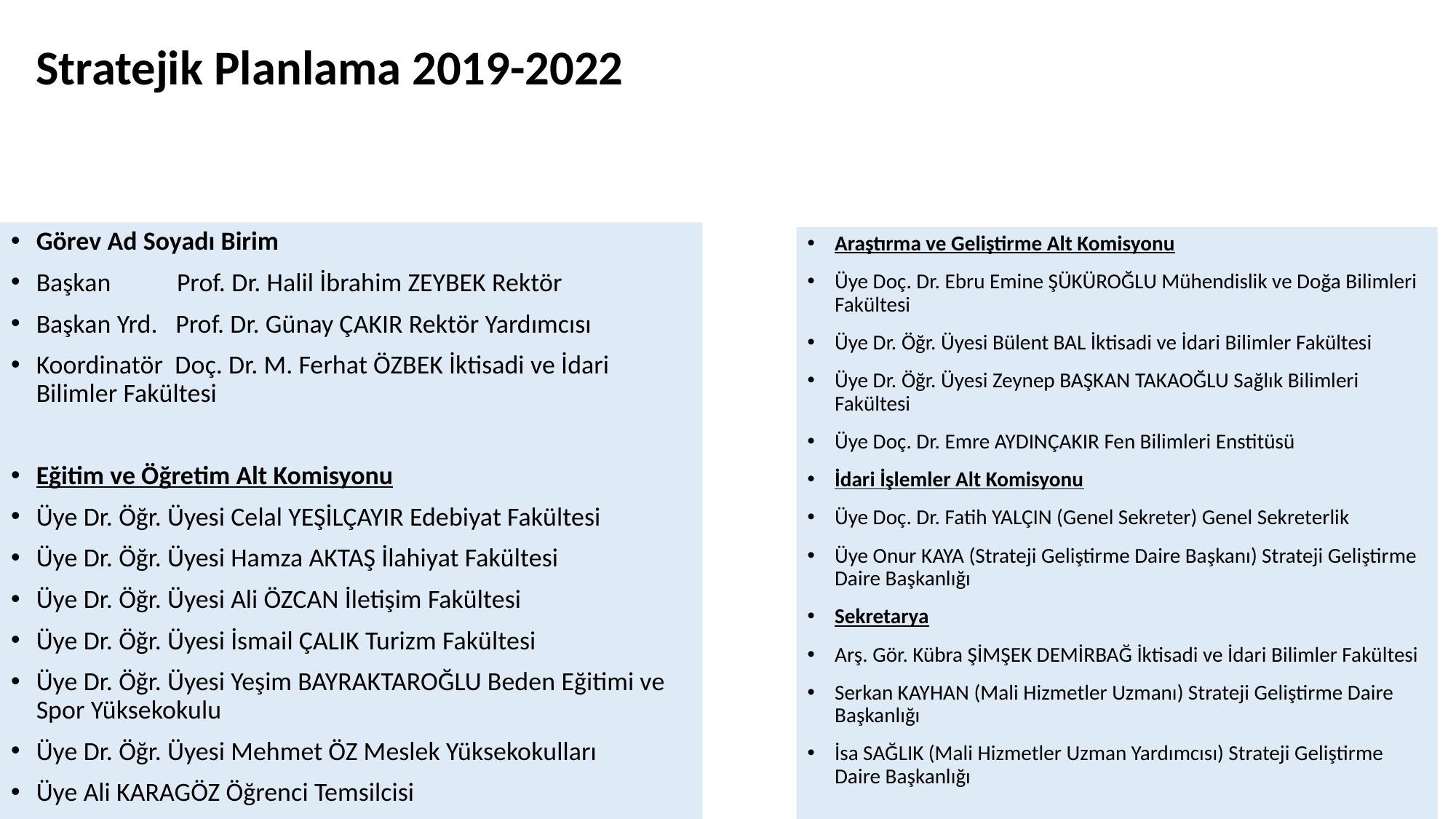

Stratejik Planlama 2019-2022
Görev Ad Soyadı Birim
Başkan           Prof. Dr. Halil İbrahim ZEYBEK Rektör
Başkan Yrd.   Prof. Dr. Günay ÇAKIR Rektör Yardımcısı
Koordinatör  Doç. Dr. M. Ferhat ÖZBEK İktisadi ve İdari Bilimler Fakültesi

Eğitim ve Öğretim Alt Komisyonu
Üye Dr. Öğr. Üyesi Celal YEŞİLÇAYIR Edebiyat Fakültesi
Üye Dr. Öğr. Üyesi Hamza AKTAŞ İlahiyat Fakültesi
Üye Dr. Öğr. Üyesi Ali ÖZCAN İletişim Fakültesi
Üye Dr. Öğr. Üyesi İsmail ÇALIK Turizm Fakültesi
Üye Dr. Öğr. Üyesi Yeşim BAYRAKTAROĞLU Beden Eğitimi ve Spor Yüksekokulu
Üye Dr. Öğr. Üyesi Mehmet ÖZ Meslek Yüksekokulları
Üye Ali KARAGÖZ Öğrenci Temsilcisi
Araştırma ve Geliştirme Alt Komisyonu
Üye Doç. Dr. Ebru Emine ŞÜKÜROĞLU Mühendislik ve Doğa Bilimleri Fakültesi
Üye Dr. Öğr. Üyesi Bülent BAL İktisadi ve İdari Bilimler Fakültesi
Üye Dr. Öğr. Üyesi Zeynep BAŞKAN TAKAOĞLU Sağlık Bilimleri Fakültesi
Üye Doç. Dr. Emre AYDINÇAKIR Fen Bilimleri Enstitüsü
İdari İşlemler Alt Komisyonu
Üye Doç. Dr. Fatih YALÇIN (Genel Sekreter) Genel Sekreterlik
Üye Onur KAYA (Strateji Geliştirme Daire Başkanı) Strateji Geliştirme Daire Başkanlığı
Sekretarya
Arş. Gör. Kübra ŞİMŞEK DEMİRBAĞ İktisadi ve İdari Bilimler Fakültesi
Serkan KAYHAN (Mali Hizmetler Uzmanı) Strateji Geliştirme Daire Başkanlığı
İsa SAĞLIK (Mali Hizmetler Uzman Yardımcısı) Strateji Geliştirme Daire Başkanlığı